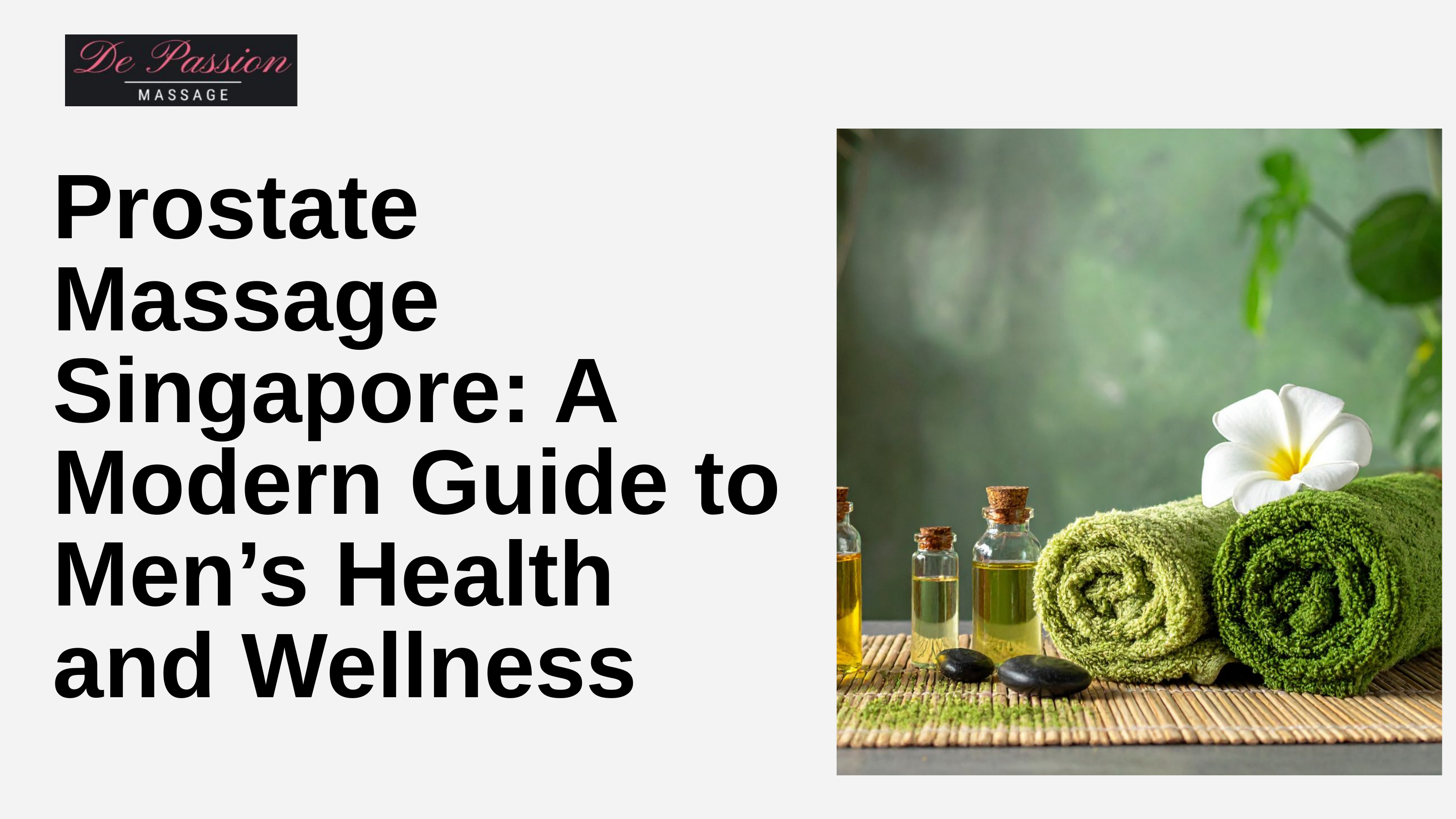

Prostate Massage Singapore: A Modern Guide to Men’s Health and Wellness